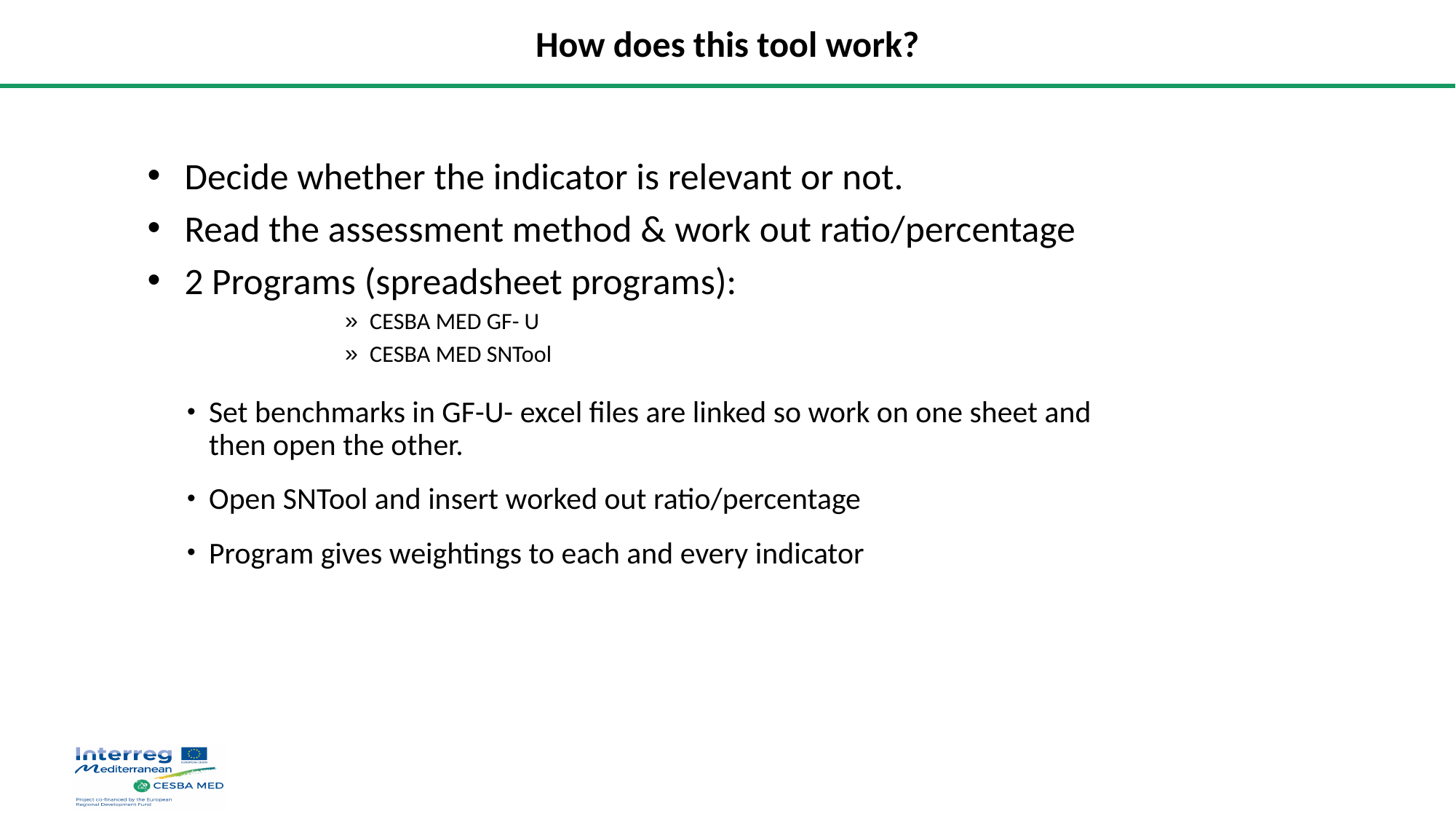

# How does this tool work?
Decide whether the indicator is relevant or not.
Read the assessment method & work out ratio/percentage
2 Programs (spreadsheet programs):
CESBA MED GF- U
CESBA MED SNTool

Set benchmarks in GF-U- excel files are linked so work on one sheet and then open the other.
Open SNTool and insert worked out ratio/percentage
Program gives weightings to each and every indicator